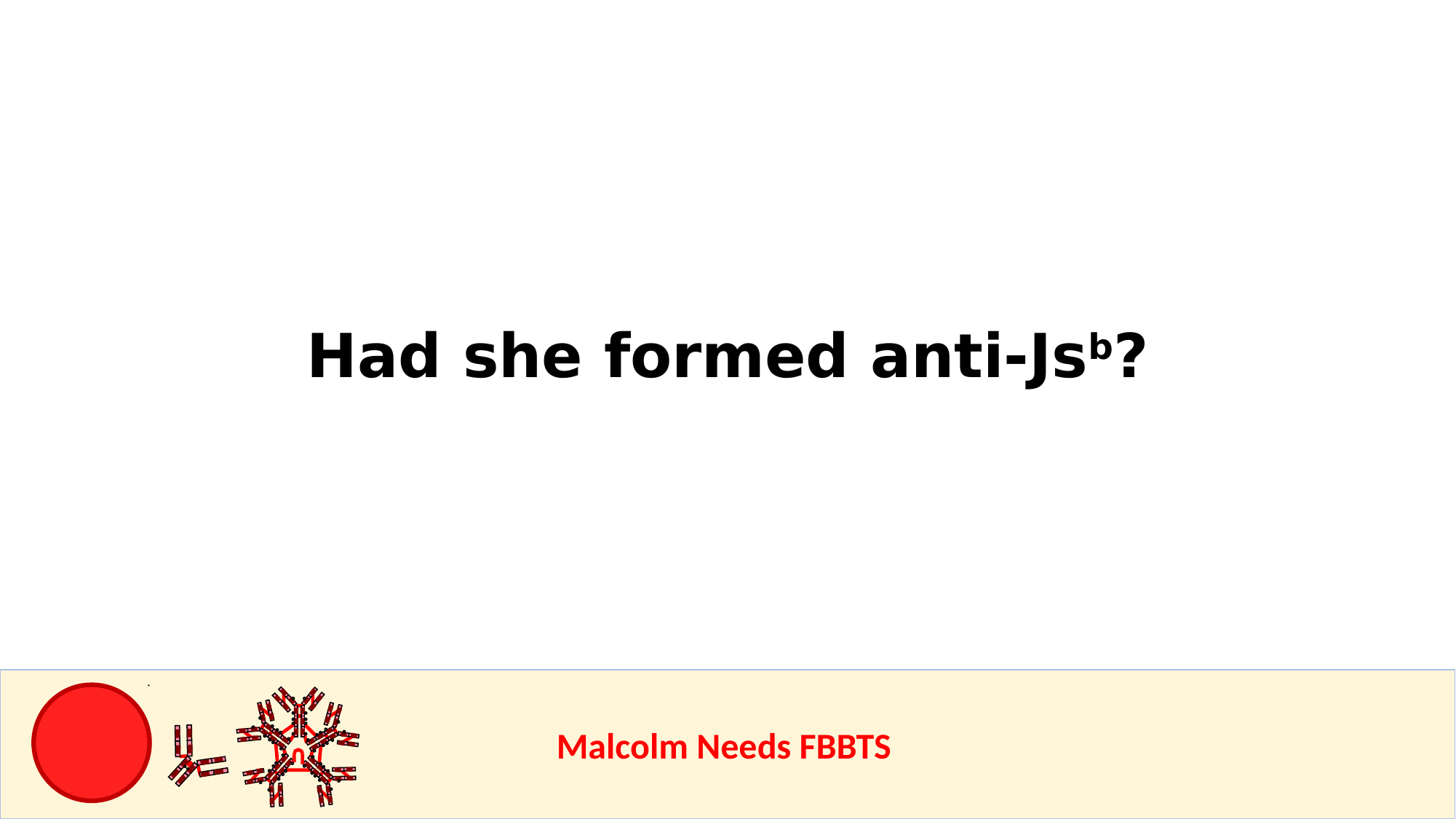

# Had she formed anti-Jsb?
					Malcolm Needs FBBTS